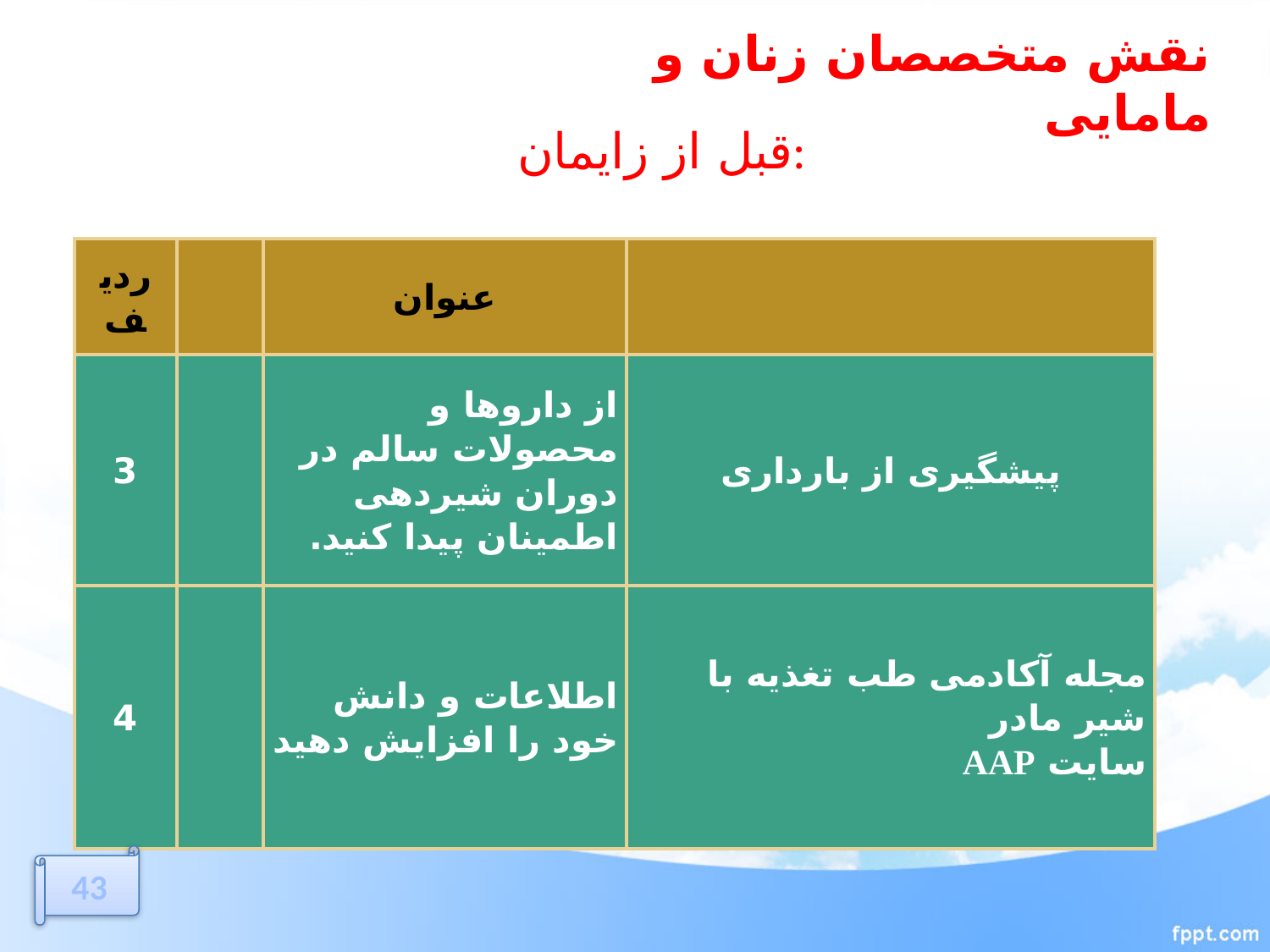

نقش متخصصان زنان و مامایی

قبل از زایمان:
| ردیف |  | عنوان |  |
| --- | --- | --- | --- |
| 3 |  | از داروها و محصولات سالم در دوران شیردهی اطمینان پیدا کنید. | پیشگیری از بارداری |
| 4 |  | اطلاعات و دانش خود را افزایش دهید | مجله آکادمی طب تغذیه با شیر مادر سایت AAP |
43